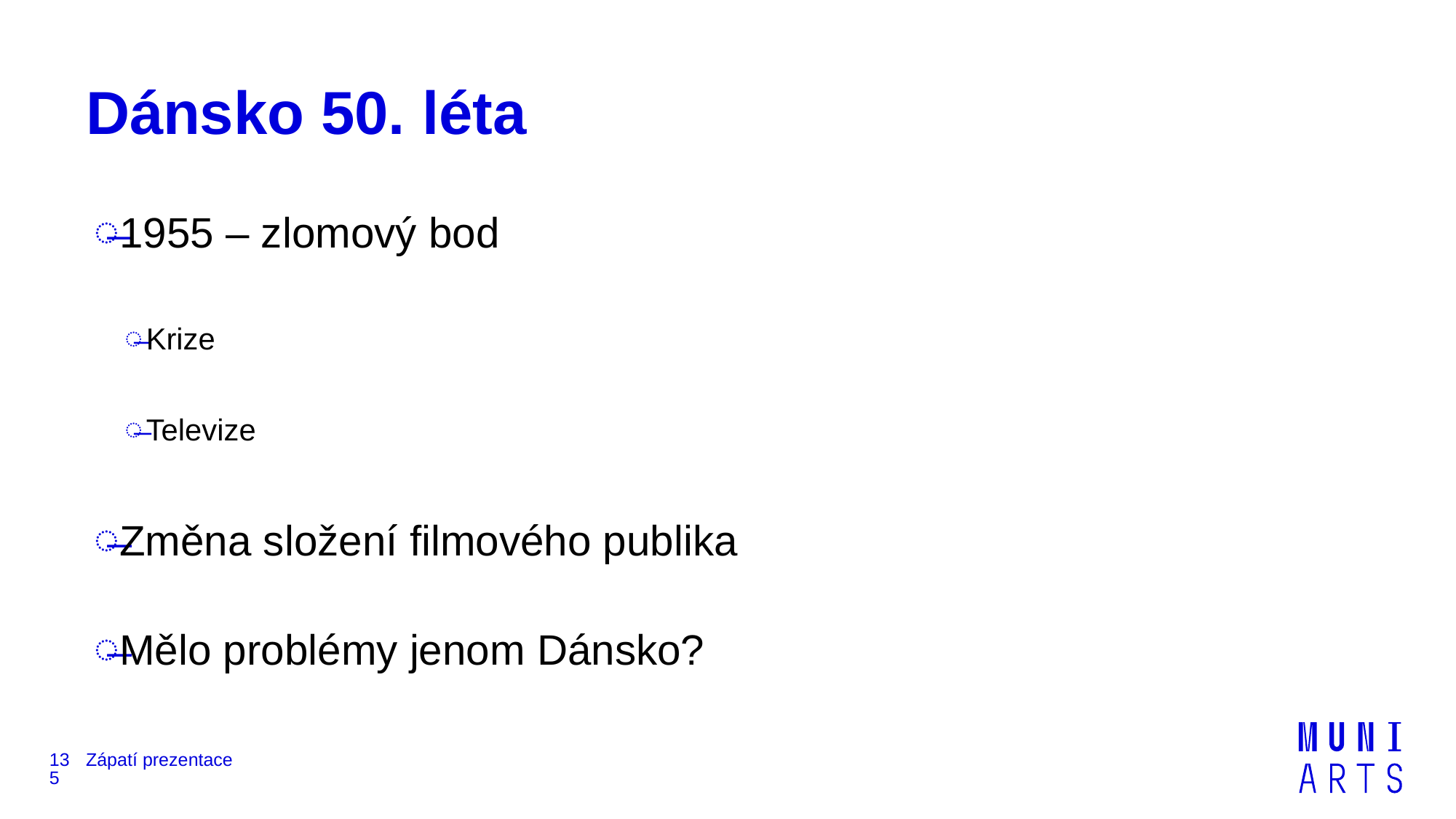

# Dánsko 50. léta
1955 – zlomový bod

Krize

Televize

Změna složení filmového publika

Mělo problémy jenom Dánsko?
135
Zápatí prezentace